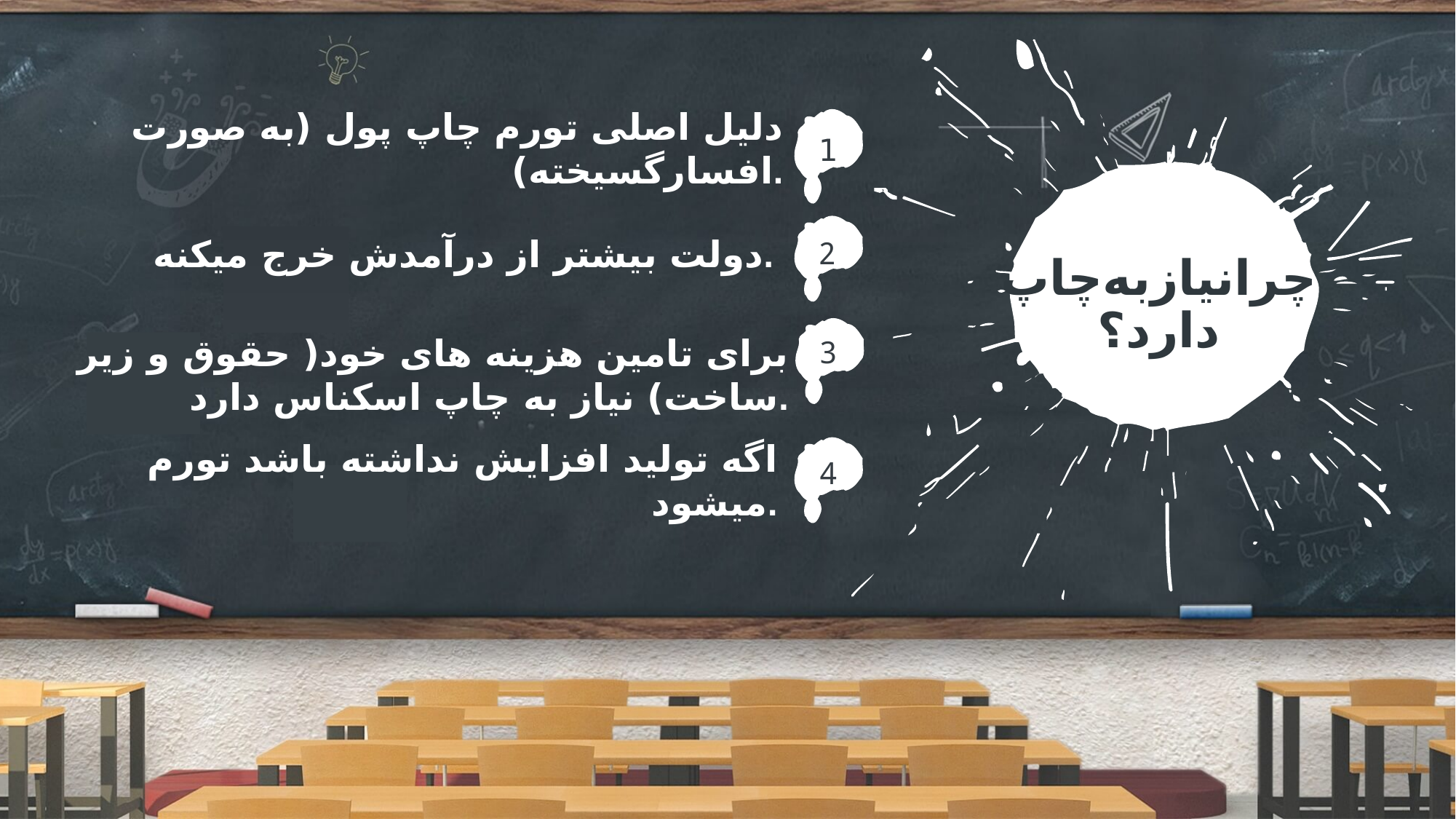

دلیل اصلی تورم چاپ پول (به صورت افسارگسیخته).

1
دولت بیشتر از درآمدش خرج میکنه.

2
چرانیازبه‌چاپ
دارد؟

برای تامین هزینه های خود( حقوق و زیر ساخت) نیاز به چاپ اسکناس دارد.
3

اگه تولید افزایش نداشته باشد تورم میشود.
4